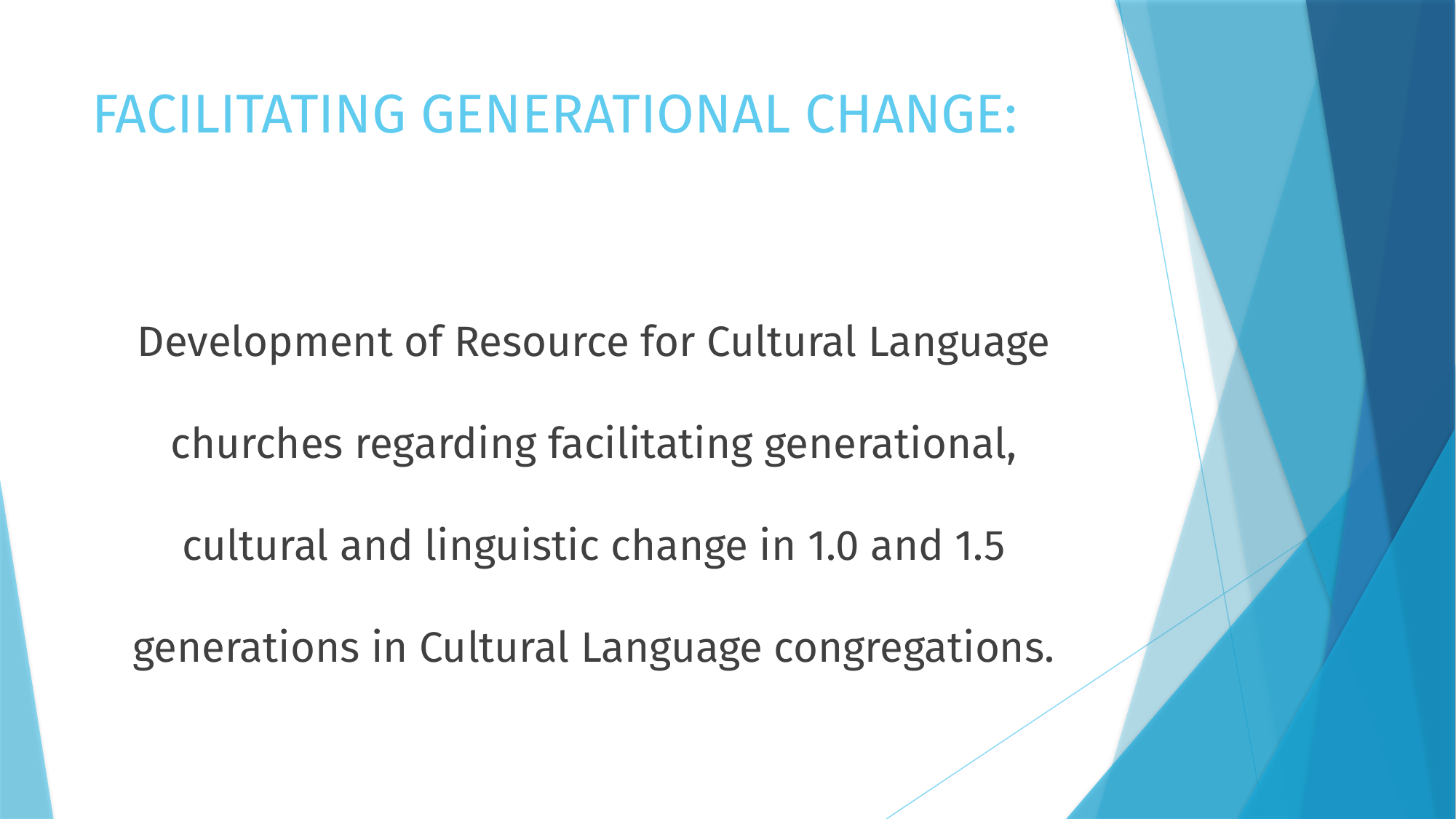

# FACILITATING GENERATIONAL CHANGE:
Development of Resource for Cultural Language churches regarding facilitating generational, cultural and linguistic change in 1.0 and 1.5 generations in Cultural Language congregations.